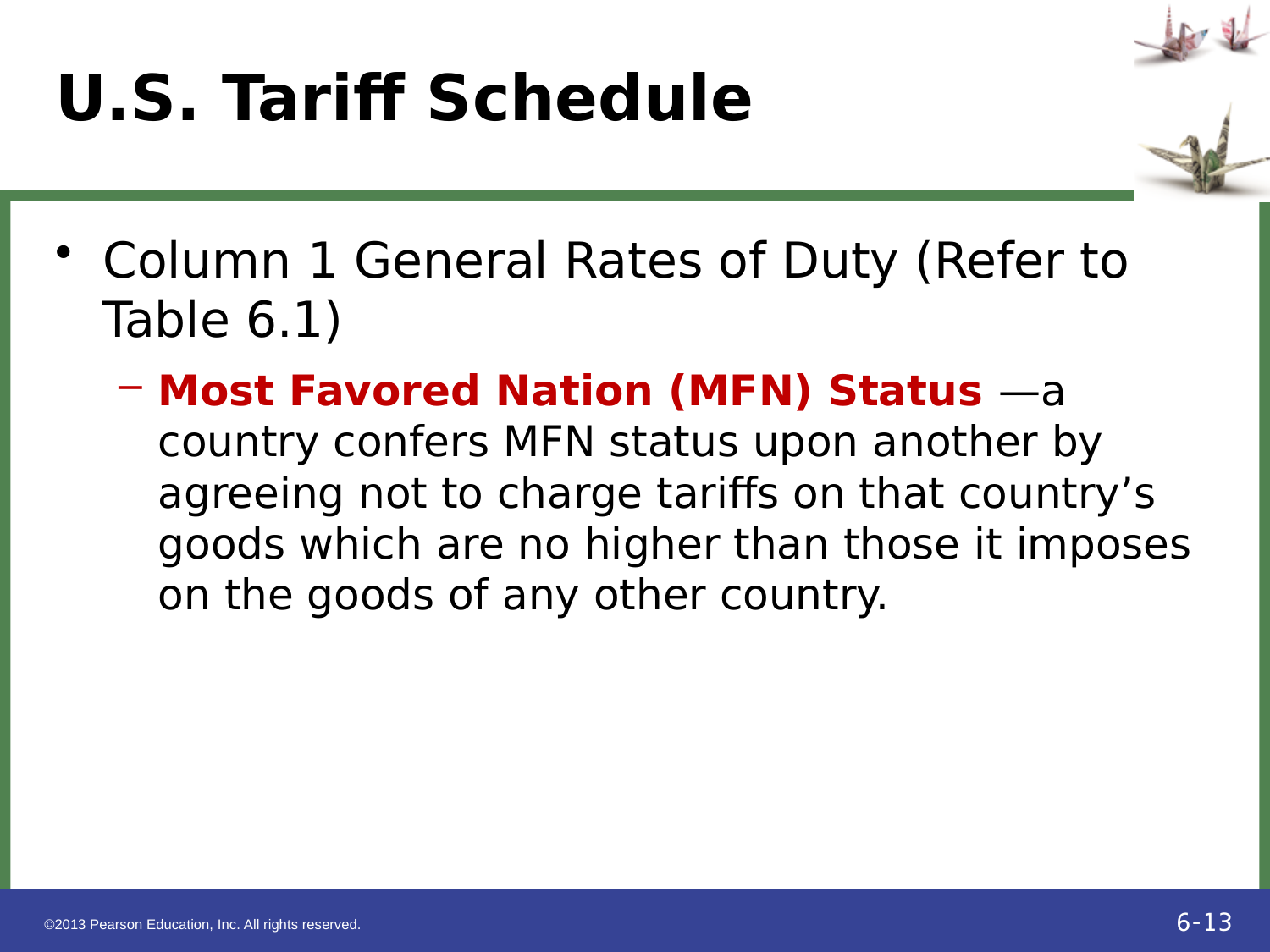

Column 1 General Rates of Duty (Refer to Table 6.1)
Most Favored Nation (MFN) Status —a country confers MFN status upon another by agreeing not to charge tariffs on that country’s goods which are no higher than those it imposes on the goods of any other country.
U.S. Tariff Schedule